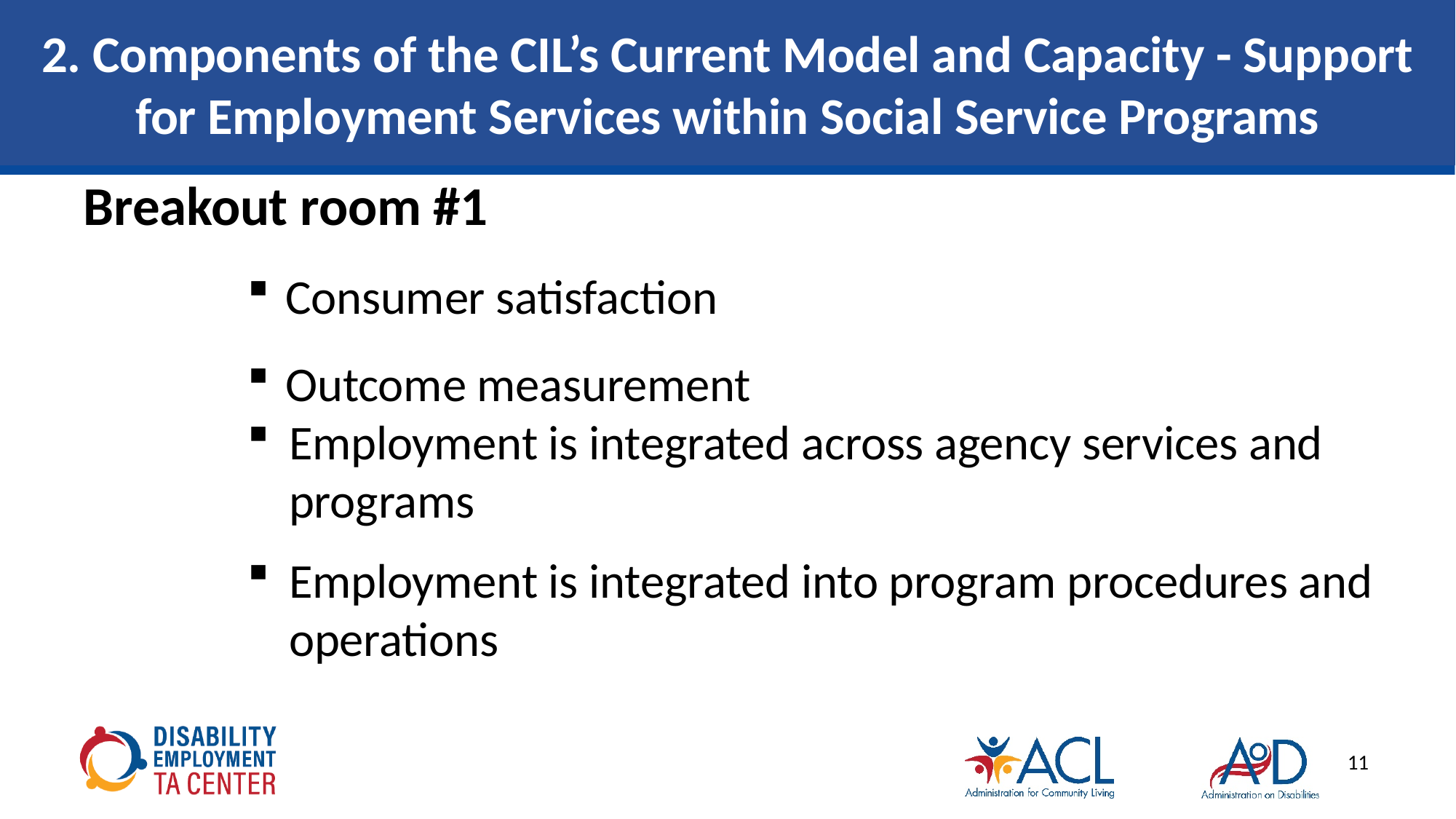

# 2. Components of the CIL’s Current Model and Capacity - Support for Employment Services within Social Service Programs
Breakout room #1
 Consumer satisfaction
 Outcome measurement
Employment is integrated across agency services and  programs
Employment is integrated into program procedures and operations